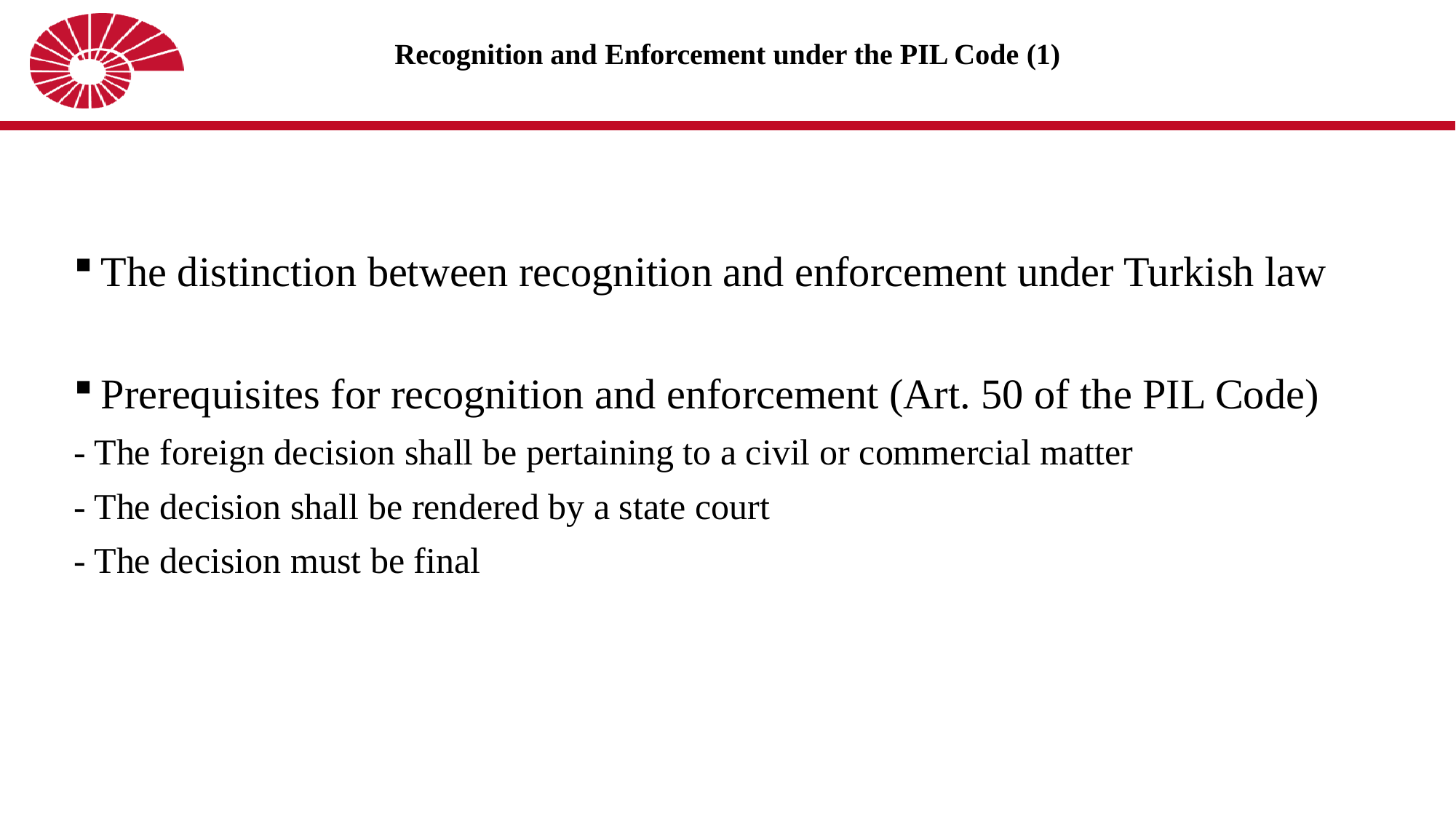

# Recognition and Enforcement under the PIL Code (1)

The distinction between recognition and enforcement under Turkish law

Prerequisites for recognition and enforcement (Art. 50 of the PIL Code)
- The foreign decision shall be pertaining to a civil or commercial matter
- The decision shall be rendered by a state court
- The decision must be final